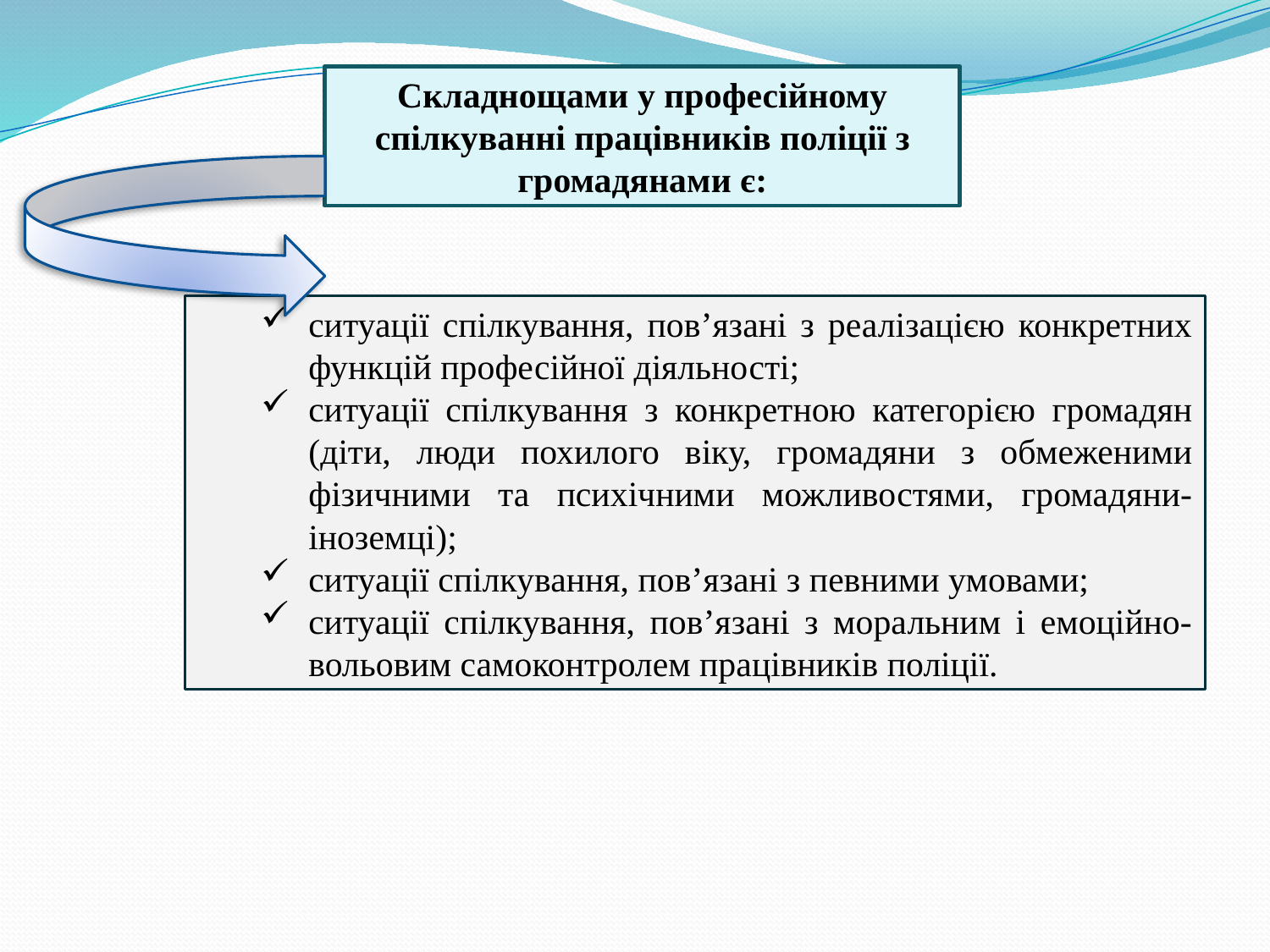

Складнощами у професійному спілкуванні працівників поліції з громадянами є:

ситуації спілкування, пов’язані з реалізацією конкретних функцій професійної діяльності;
ситуації спілкування з конкретною категорією громадян (діти, люди похилого віку, громадяни з обмеженими фізичними та психічними можливостями, громадяни-іноземці);
ситуації спілкування, пов’язані з певними умовами;
ситуації спілкування, пов’язані з моральним і емоційно-вольовим самоконтролем працівників поліції.